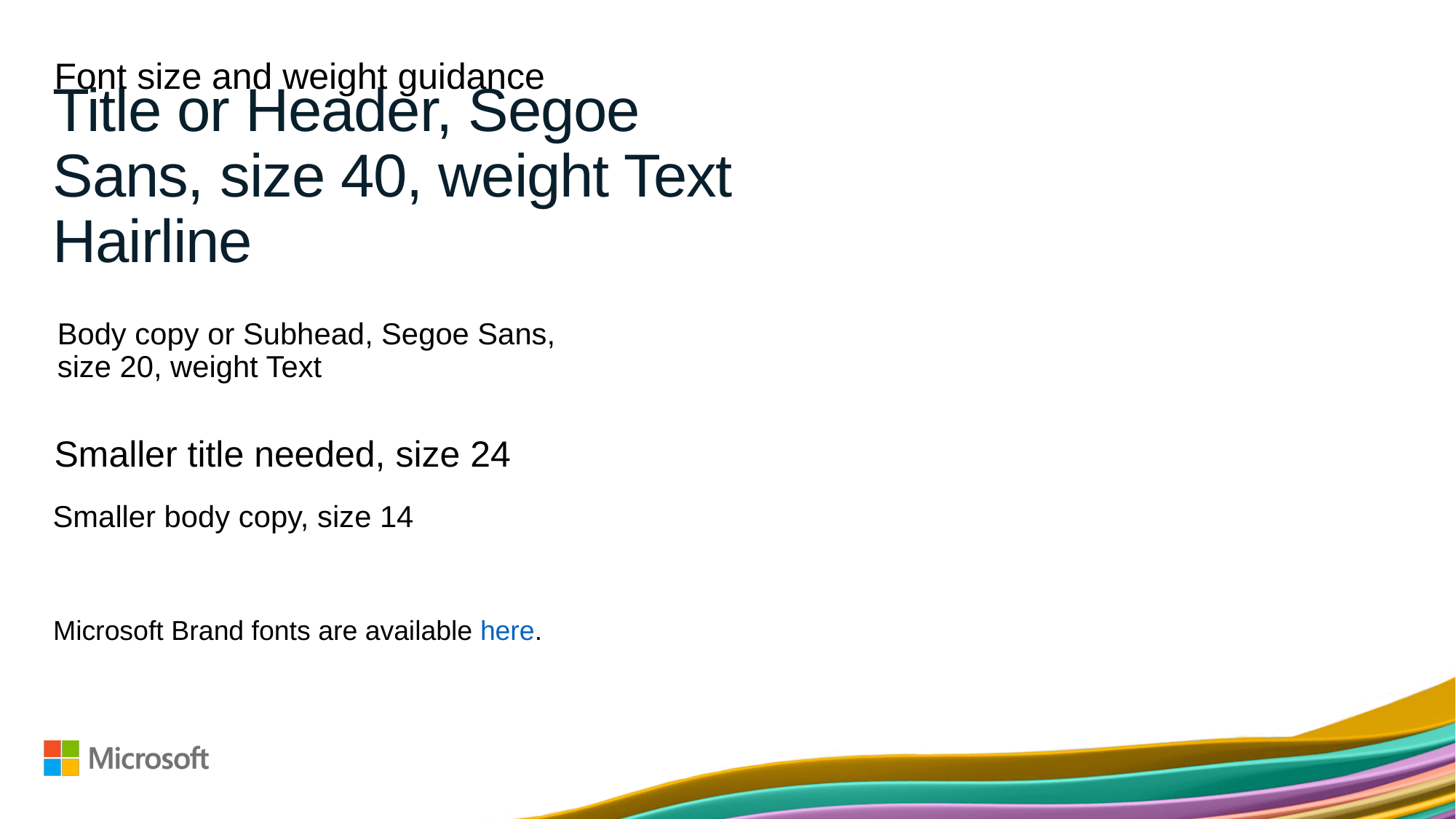

Font size and weight guidance
# Title or Header, Segoe Sans, size 40, weight Text Hairline
Body copy or Subhead, Segoe Sans, size 20, weight Text
Smaller title needed, size 24
Smaller body copy, size 14
Microsoft Brand fonts are available here.